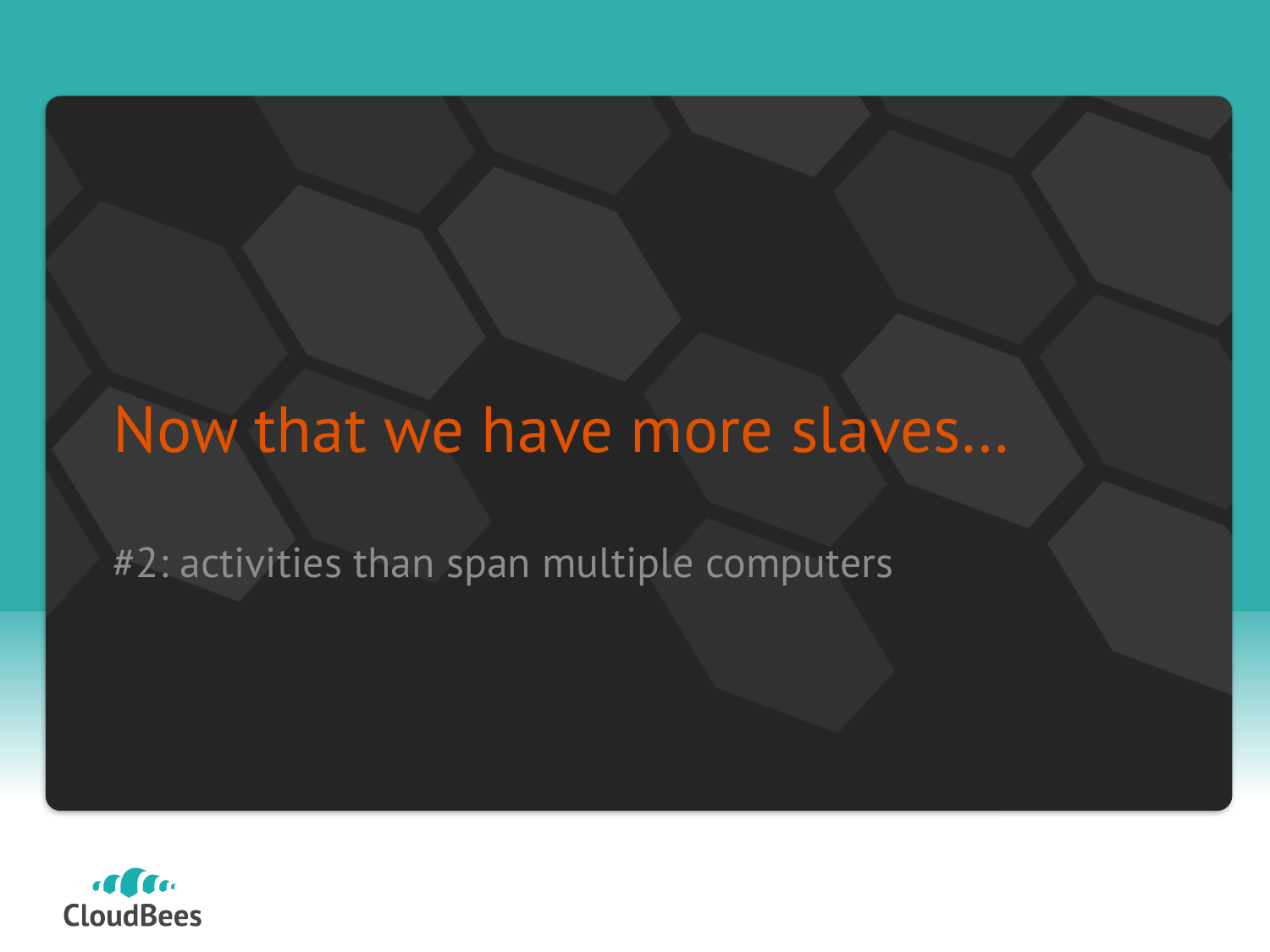

# Now that we have more slaves…
#2: activities than span multiple computers